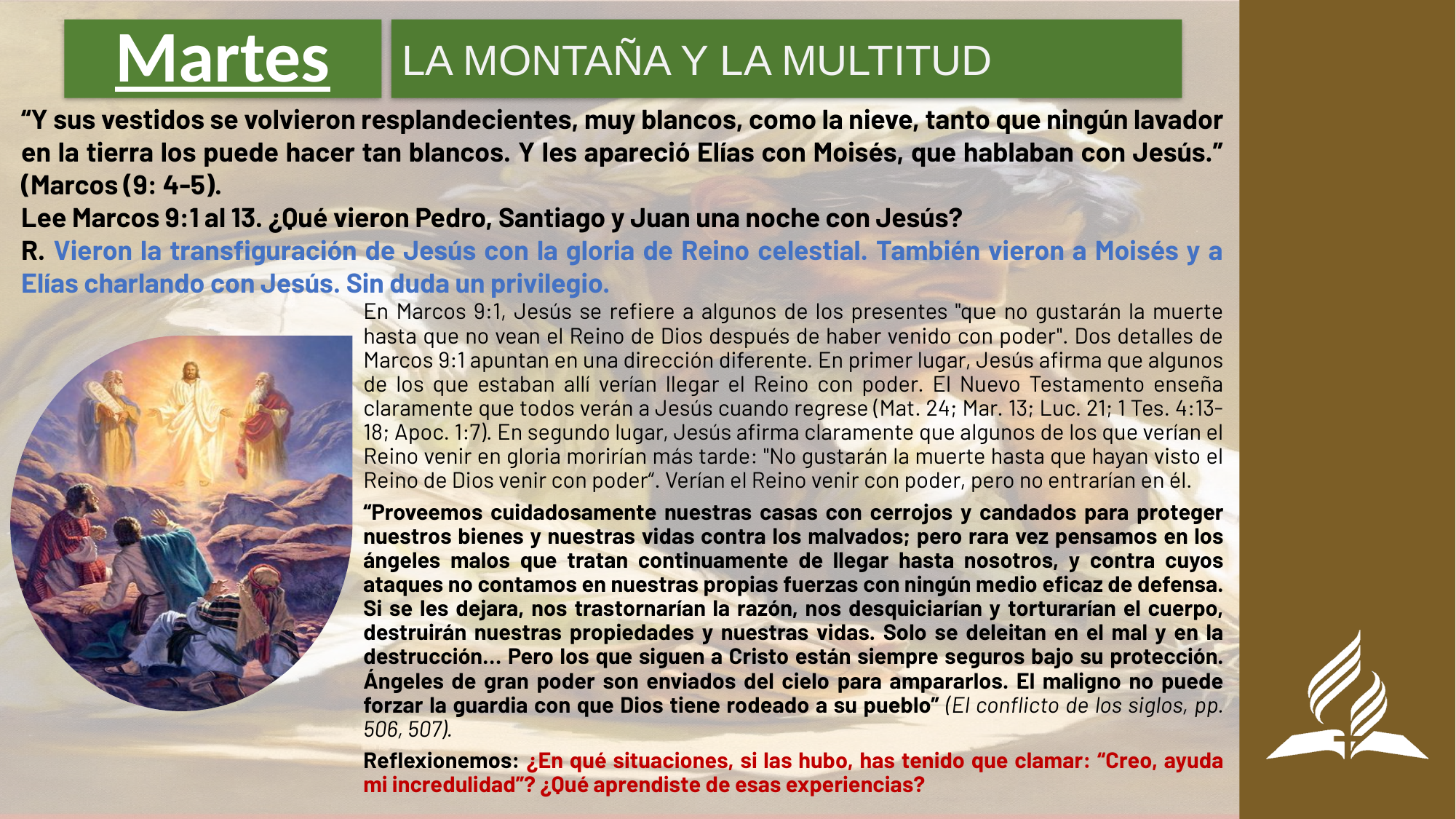

# Martes
LA MONTAÑA Y LA MULTITUD
“Y sus vestidos se volvieron resplandecientes, muy blancos, como la nieve, tanto que ningún lavador en la tierra los puede hacer tan blancos. Y les apareció Elías con Moisés, que hablaban con Jesús.” (Marcos (9: 4-5).
Lee Marcos 9:1 al 13. ¿Qué vieron Pedro, Santiago y Juan una noche con Jesús?
R. Vieron la transfiguración de Jesús con la gloria de Reino celestial. También vieron a Moisés y a Elías charlando con Jesús. Sin duda un privilegio.
En Marcos 9:1, Jesús se refiere a algunos de los presentes "que no gustarán la muerte hasta que no vean el Reino de Dios después de haber venido con poder". Dos detalles de Marcos 9:1 apuntan en una dirección diferente. En primer lugar, Jesús afirma que algunos de los que estaban allí verían llegar el Reino con poder. El Nuevo Testamento enseña claramente que todos verán a Jesús cuando regrese (Mat. 24; Mar. 13; Luc. 21; 1 Tes. 4:13-18; Apoc. 1:7). En segundo lugar, Jesús afirma claramente que algunos de los que verían el Reino venir en gloria morirían más tarde: "No gustarán la muerte hasta que hayan visto el Reino de Dios venir con poder“. Verían el Reino venir con poder, pero no entrarían en él.
“Proveemos cuidadosamente nuestras casas con cerrojos y candados para proteger nuestros bienes y nuestras vidas contra los malvados; pero rara vez pensamos en los ángeles malos que tratan continuamente de llegar hasta nosotros, y contra cuyos ataques no contamos en nuestras propias fuerzas con ningún medio eficaz de defensa. Si se les dejara, nos trastornarían la razón, nos desquiciarían y torturarían el cuerpo, destruirán nuestras propiedades y nuestras vidas. Solo se deleitan en el mal y en la destrucción… Pero los que siguen a Cristo están siempre seguros bajo su protección. Ángeles de gran poder son enviados del cielo para ampararlos. El maligno no puede forzar la guardia con que Dios tiene rodeado a su pueblo” (El conflicto de los siglos, pp. 506, 507).
Reflexionemos: ¿En qué situaciones, si las hubo, has tenido que clamar: “Creo, ayuda mi incredulidad”? ¿Qué aprendiste de esas experiencias?